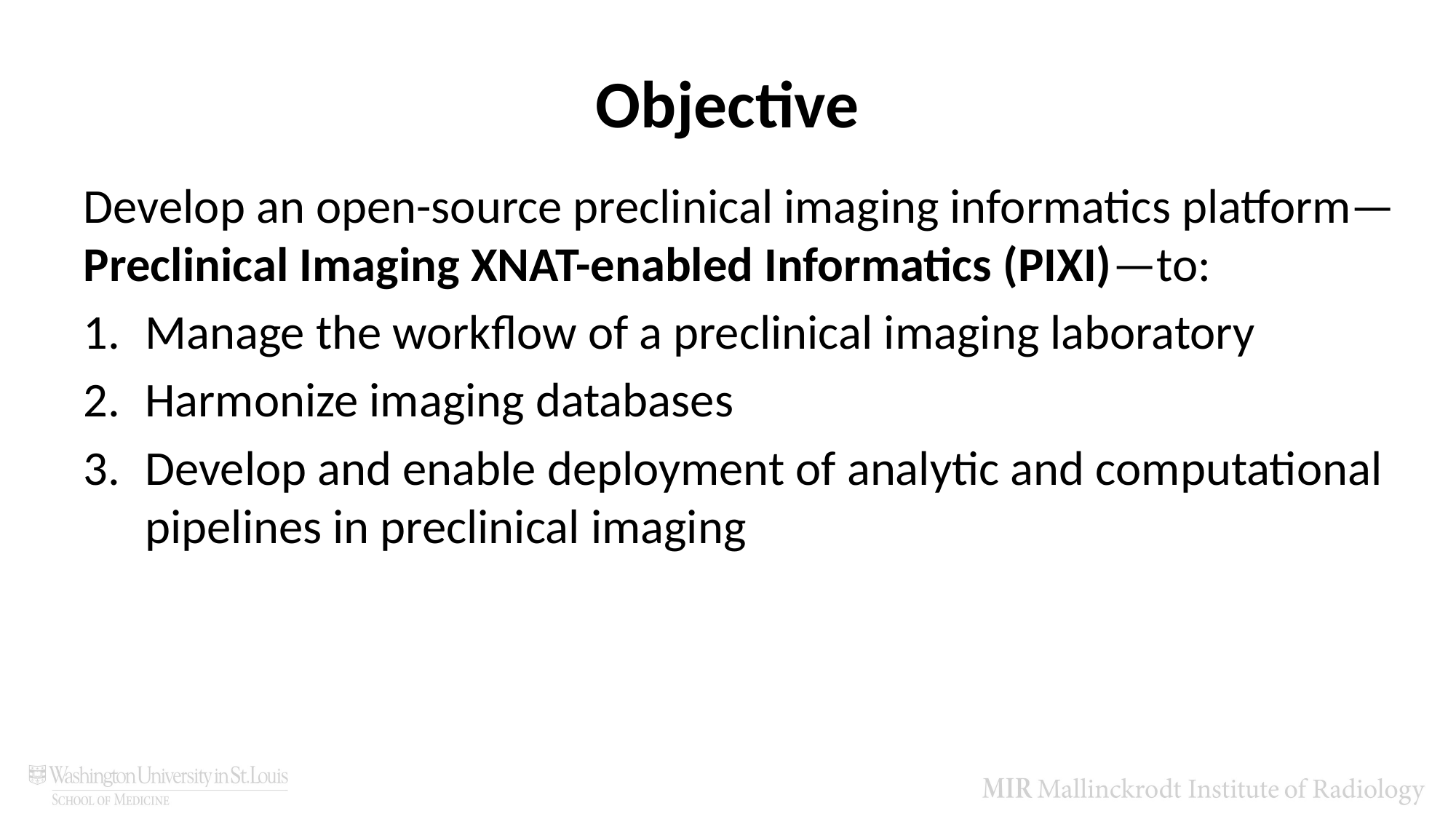

# Objective
Develop an open-source preclinical imaging informatics platform—Preclinical Imaging XNAT-enabled Informatics (PIXI)—to:
Manage the workflow of a preclinical imaging laboratory
Harmonize imaging databases
Develop and enable deployment of analytic and computational pipelines in preclinical imaging